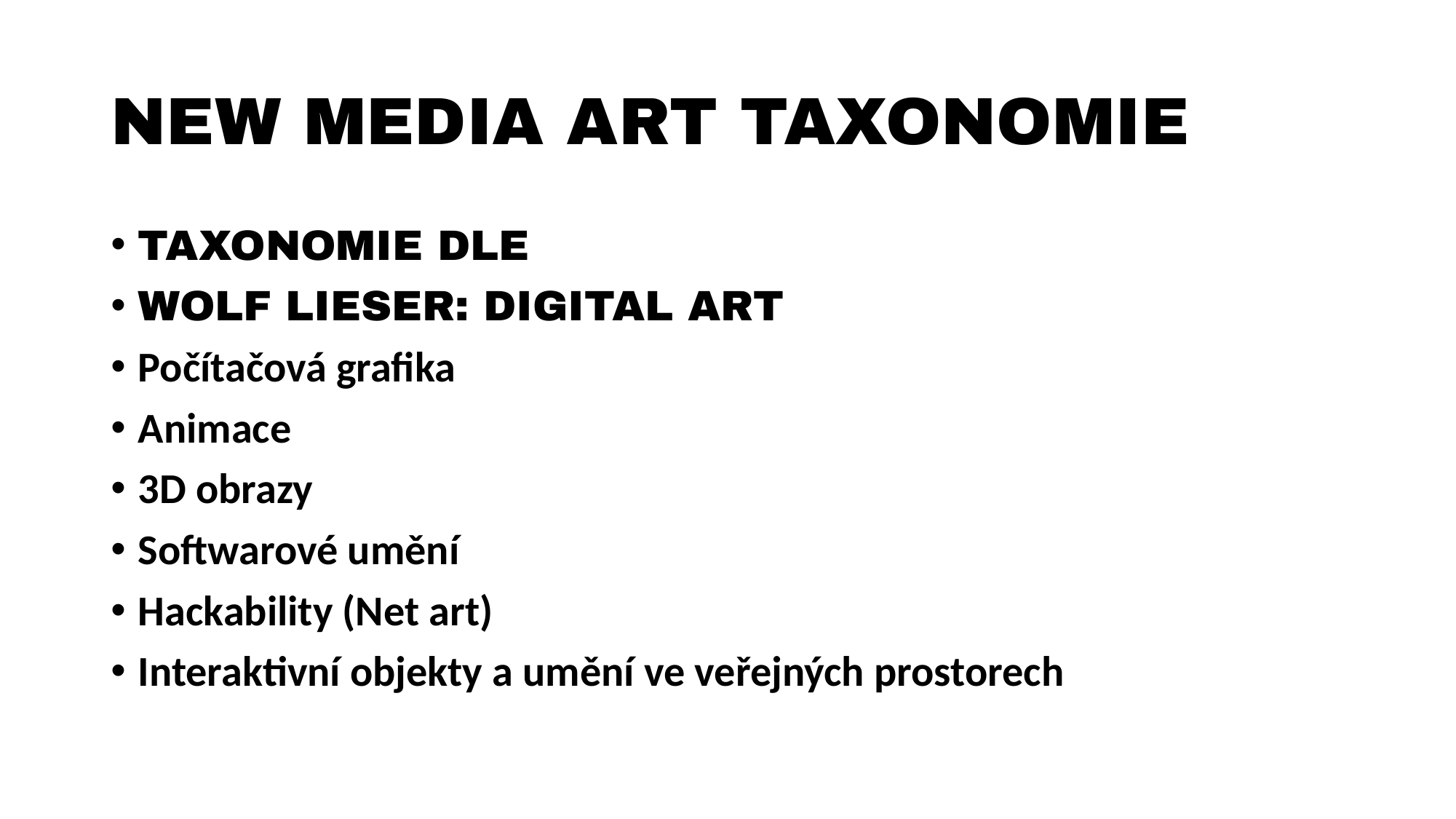

# NEW MEDIA ART TAXONOMIE
TAXONOMIE DLE
WOLF LIESER: DIGITAL ART
Počítačová grafika
Animace
3D obrazy
Softwarové umění
Hackability (Net art)
Interaktivní objekty a umění ve veřejných prostorech